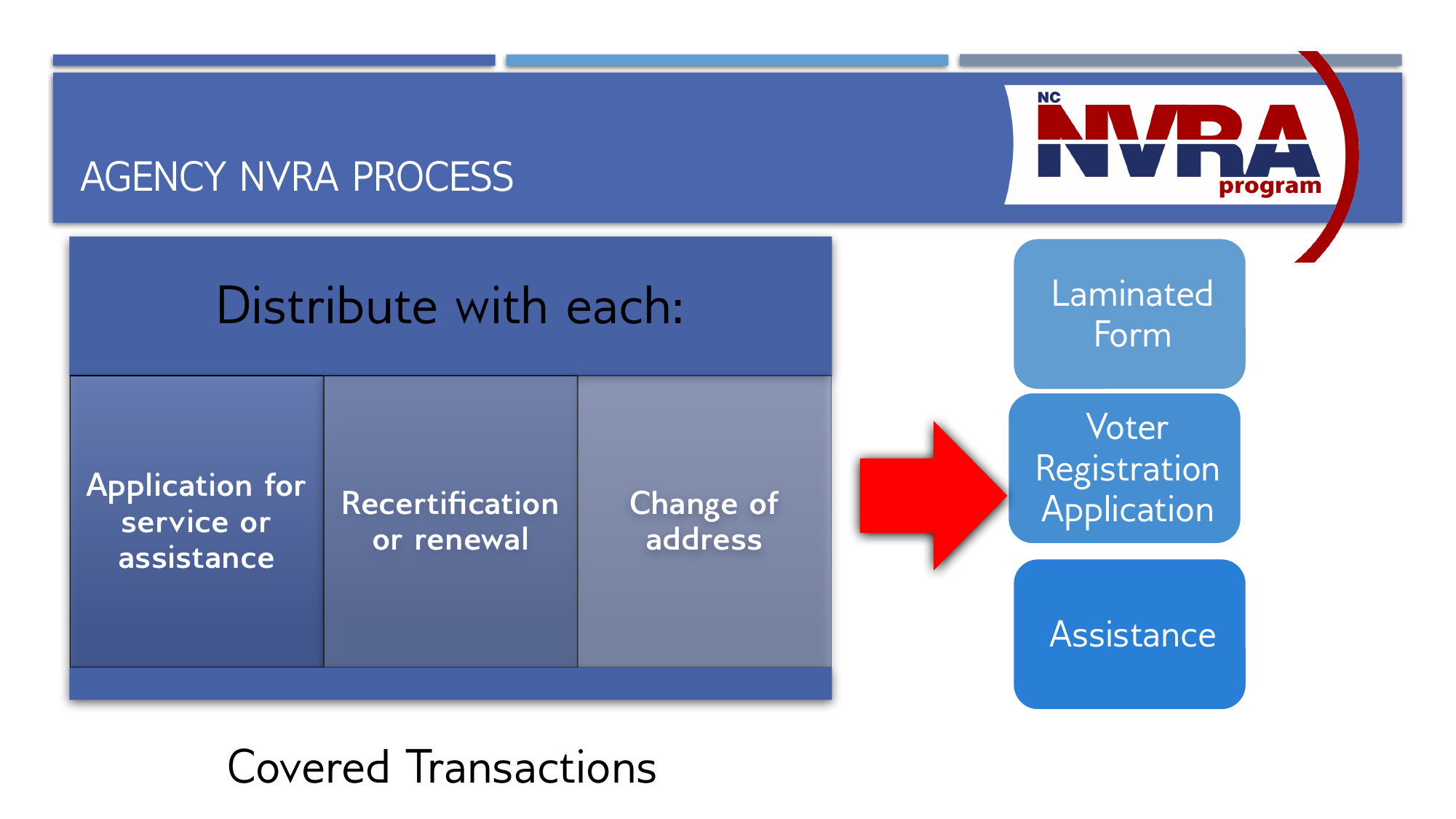

# Agency NVRA Process
Distribute with each:
Application for service or assistance
Recertification or renewal
Change of address
Laminated Form
Voter Registration Application
Assistance

Covered Transactions